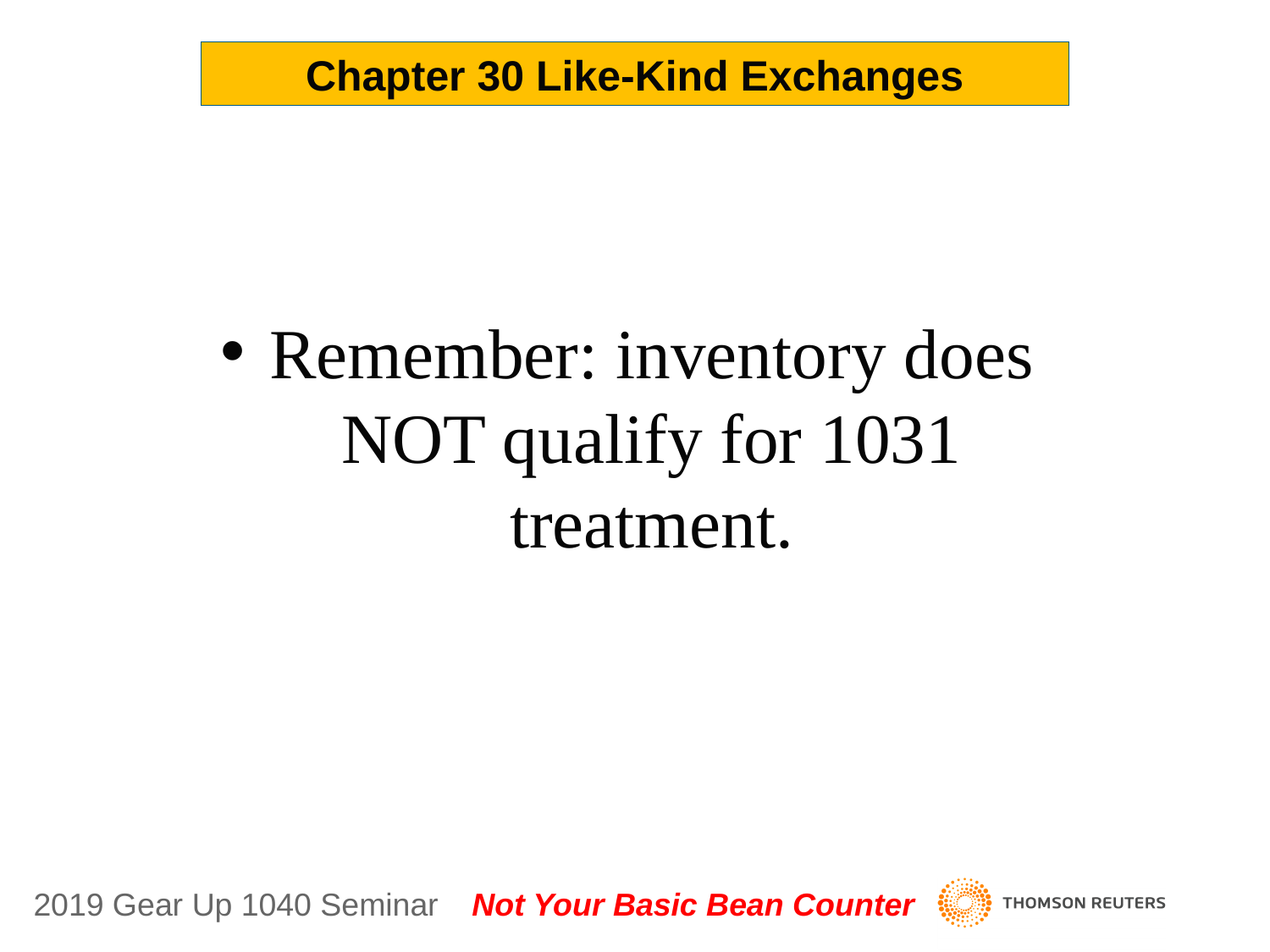

Chapter 30 Like-Kind Exchanges
Remember: inventory does NOT qualify for 1031 treatment.